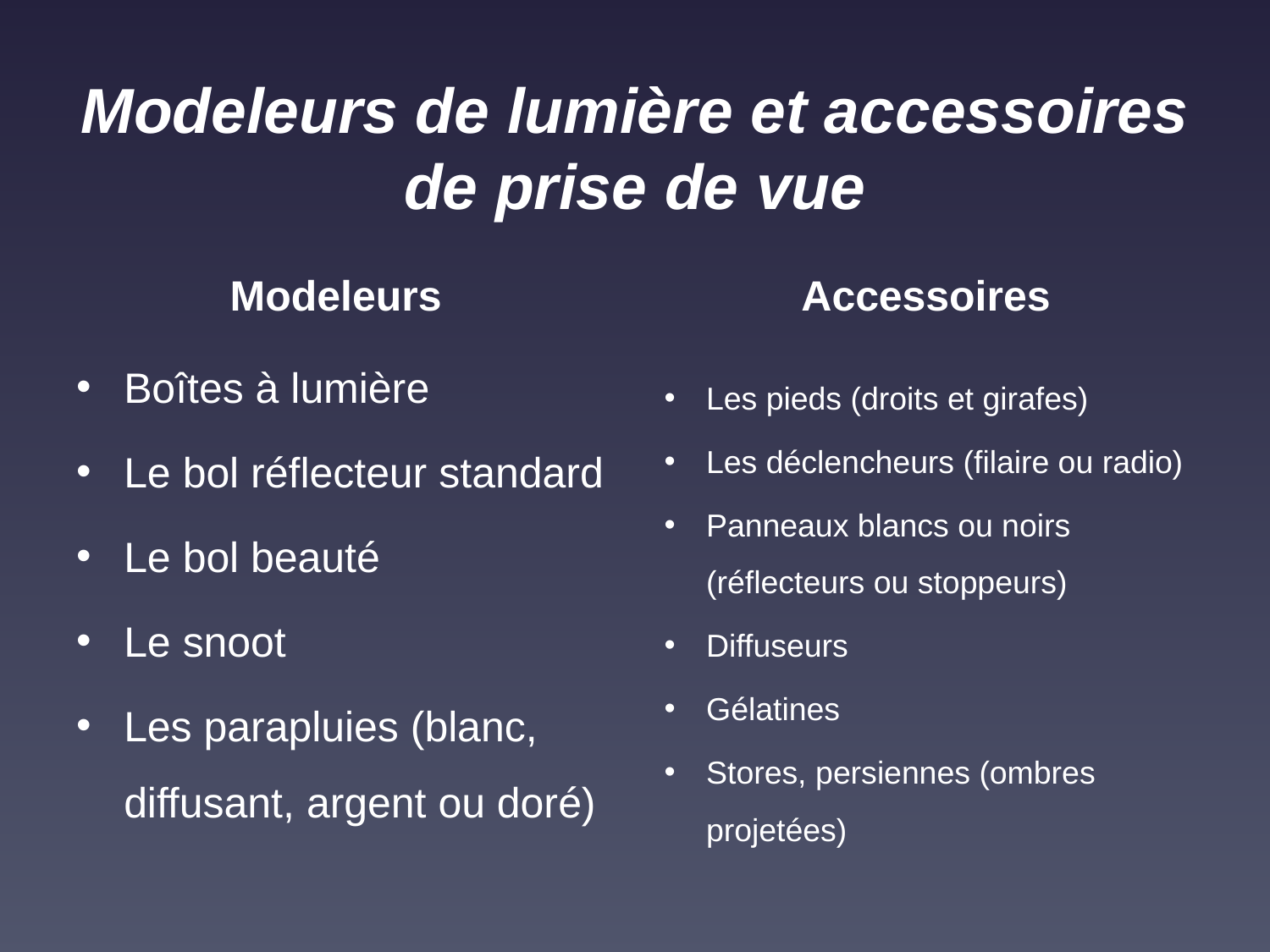

# Modeleurs de lumière et accessoires de prise de vue
Modeleurs
Accessoires
Les pieds (droits et girafes)
Les déclencheurs (filaire ou radio)
Panneaux blancs ou noirs (réflecteurs ou stoppeurs)
Diffuseurs
Gélatines
Stores, persiennes (ombres projetées)
Boîtes à lumière
Le bol réflecteur standard
Le bol beauté
Le snoot
Les parapluies (blanc, diffusant, argent ou doré)